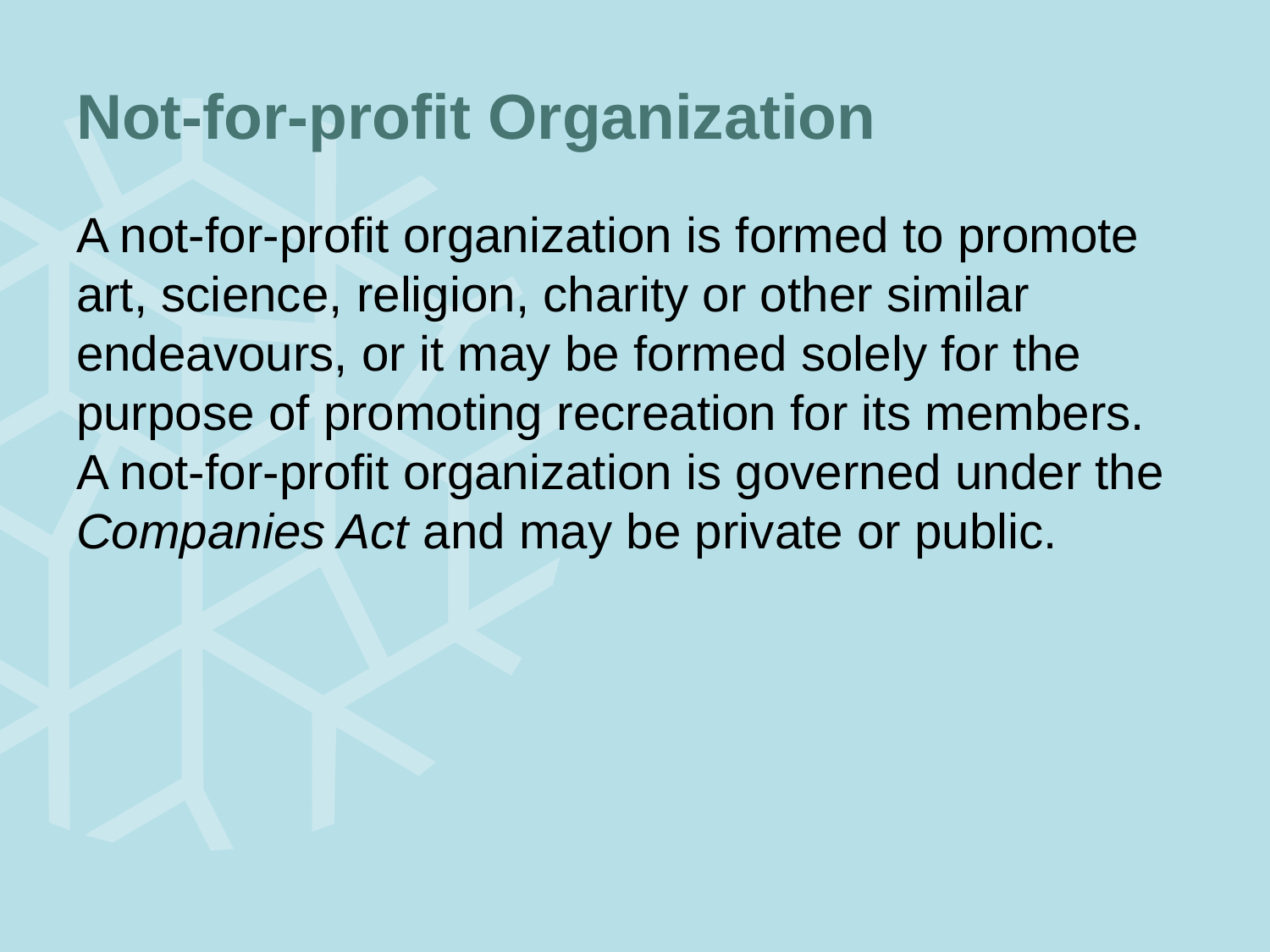

# Not-for-profit Organization
A not-for-profit organization is formed to promote art, science, religion, charity or other similar endeavours, or it may be formed solely for the purpose of promoting recreation for its members.  A not-for-profit organization is governed under the Companies Act and may be private or public.